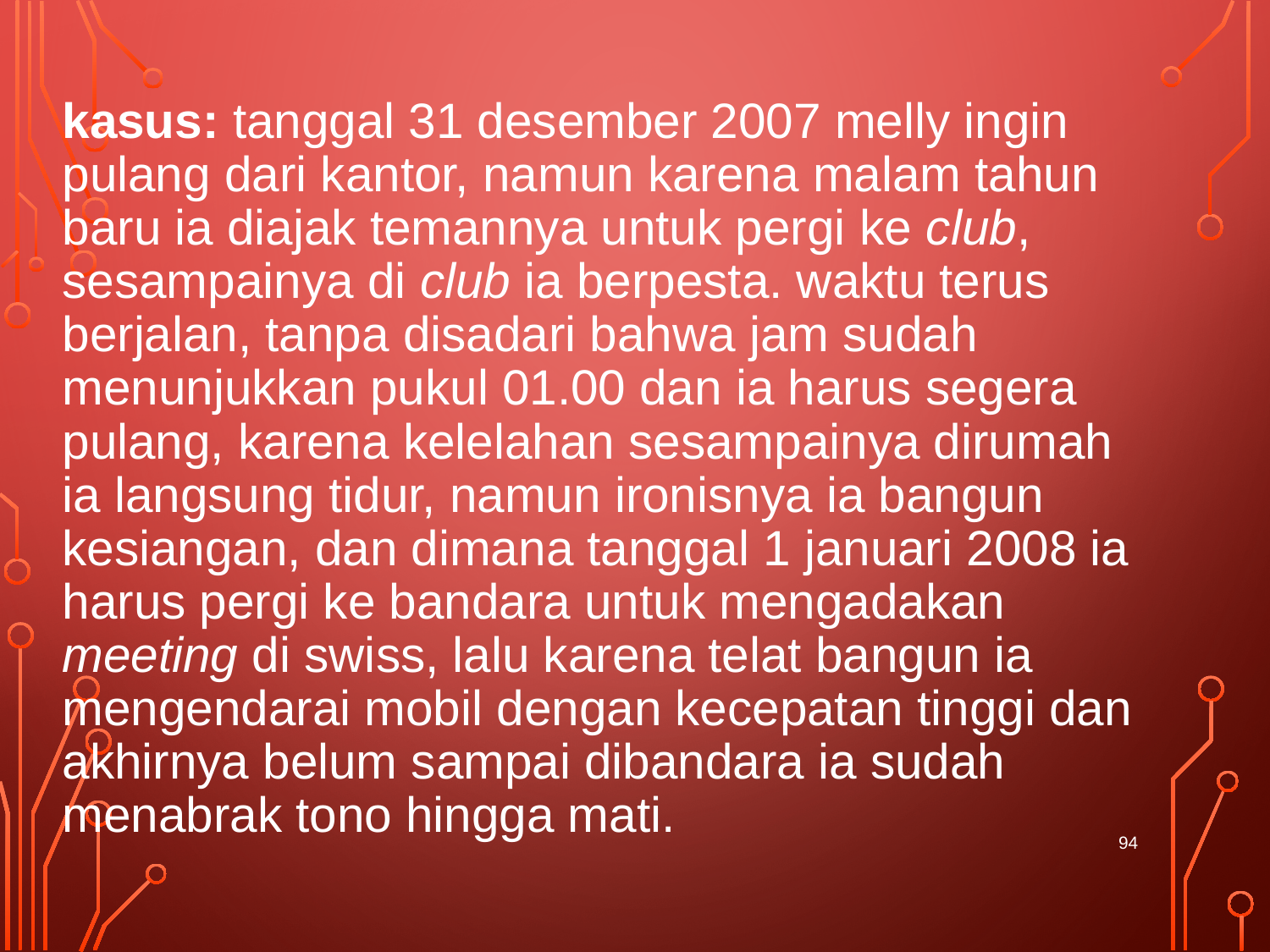

# kasus: tanggal 31 desember 2007 melly ingin pulang dari kantor, namun karena malam tahun baru ia diajak temannya untuk pergi ke club, sesampainya di club ia berpesta. waktu terus berjalan, tanpa disadari bahwa jam sudah menunjukkan pukul 01.00 dan ia harus segera pulang, karena kelelahan sesampainya dirumah ia langsung tidur, namun ironisnya ia bangun kesiangan, dan dimana tanggal 1 januari 2008 ia harus pergi ke bandara untuk mengadakan meeting di swiss, lalu karena telat bangun ia mengendarai mobil dengan kecepatan tinggi dan akhirnya belum sampai dibandara ia sudah menabrak tono hingga mati.
94